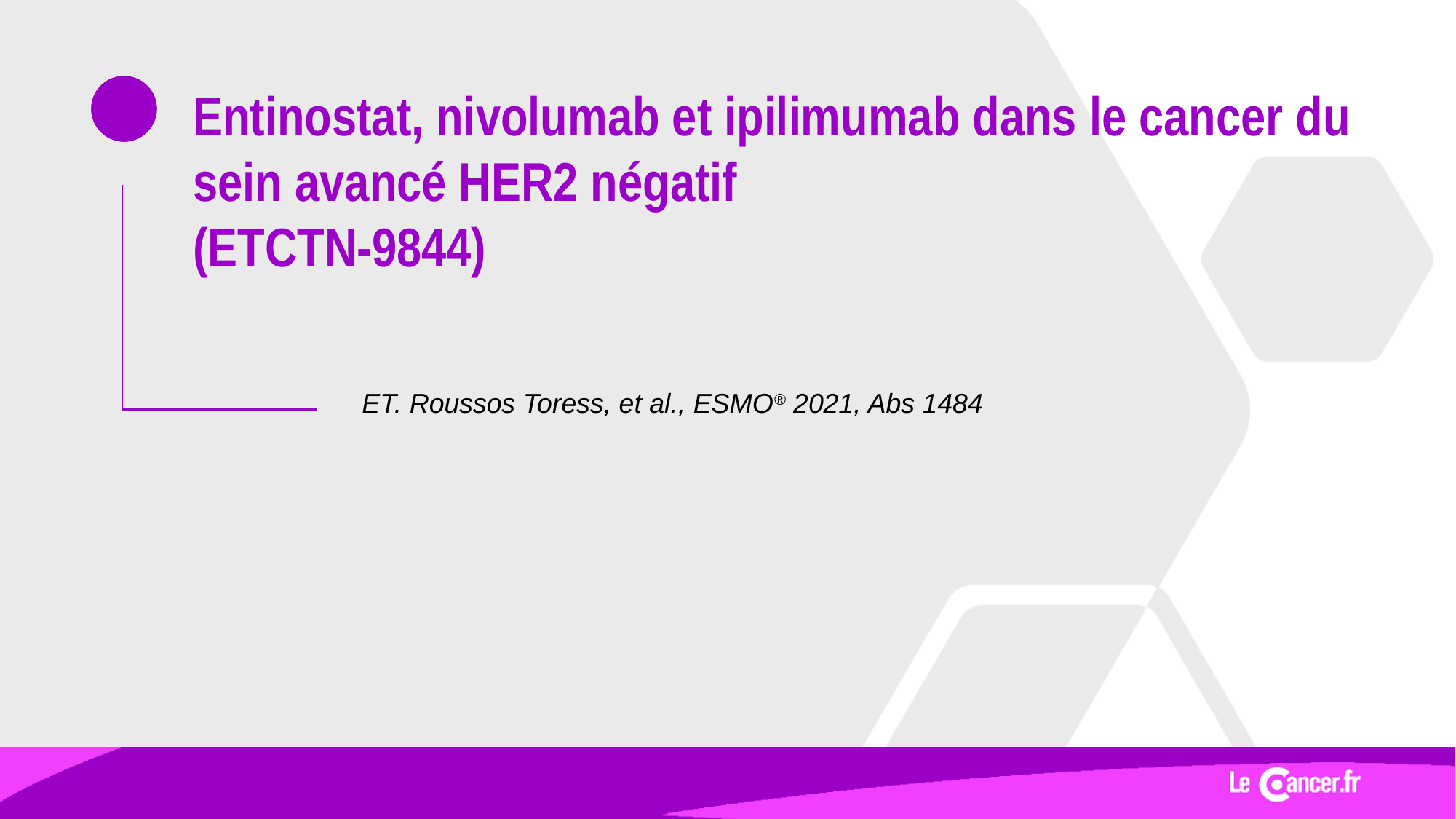

# Entinostat, nivolumab et ipilimumab dans le cancer du sein avancé HER2 négatif (ETCTN-9844)

ET. Roussos Toress, et al., ESMO® 2021, Abs 1484